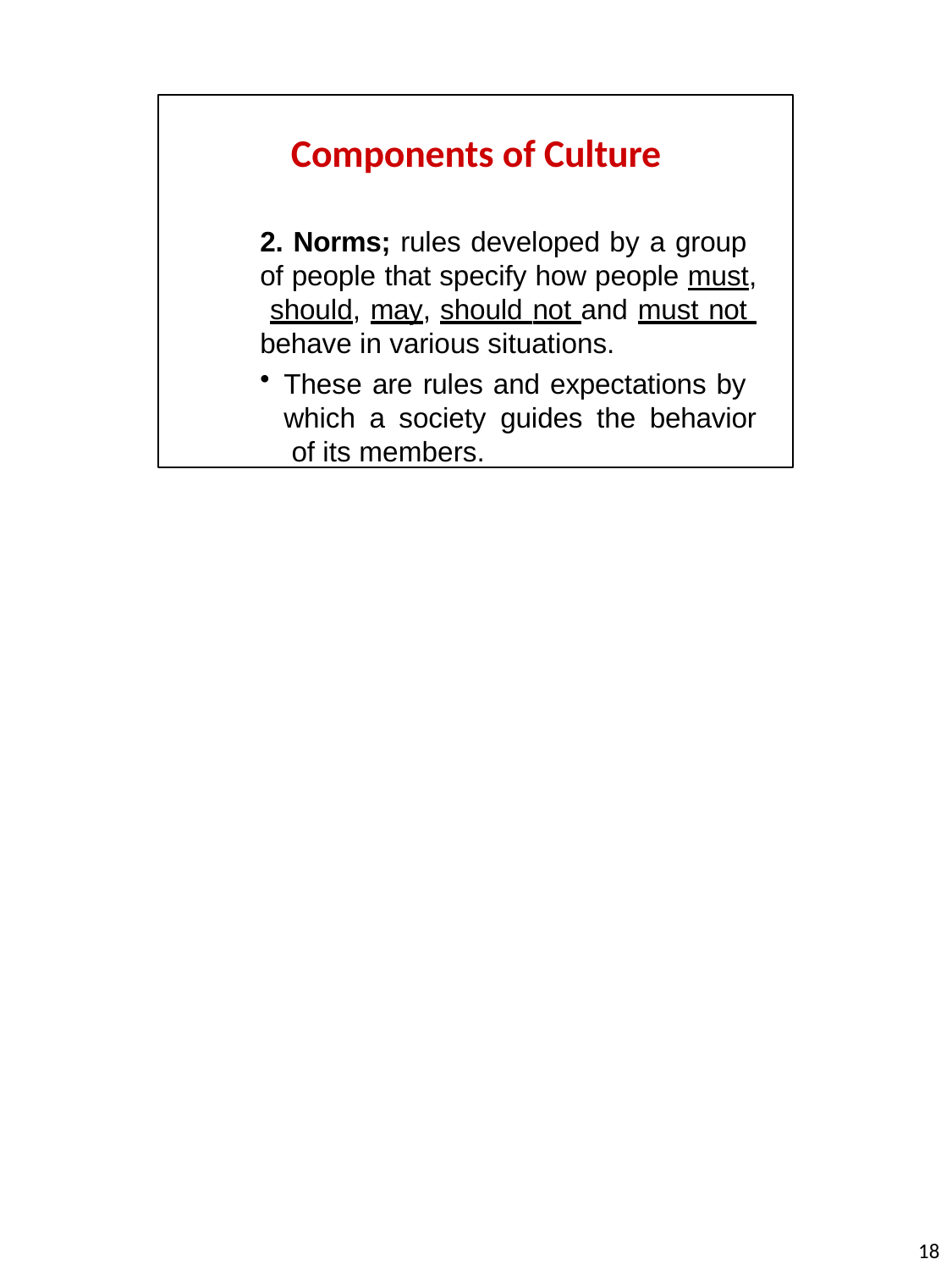

Components of Culture

2. Norms; rules developed by a group  of people that specify how people must,  should, may, should not and must not  behave in various situations.
These are rules and expectations by  which a society guides the behavior  of its members.
18